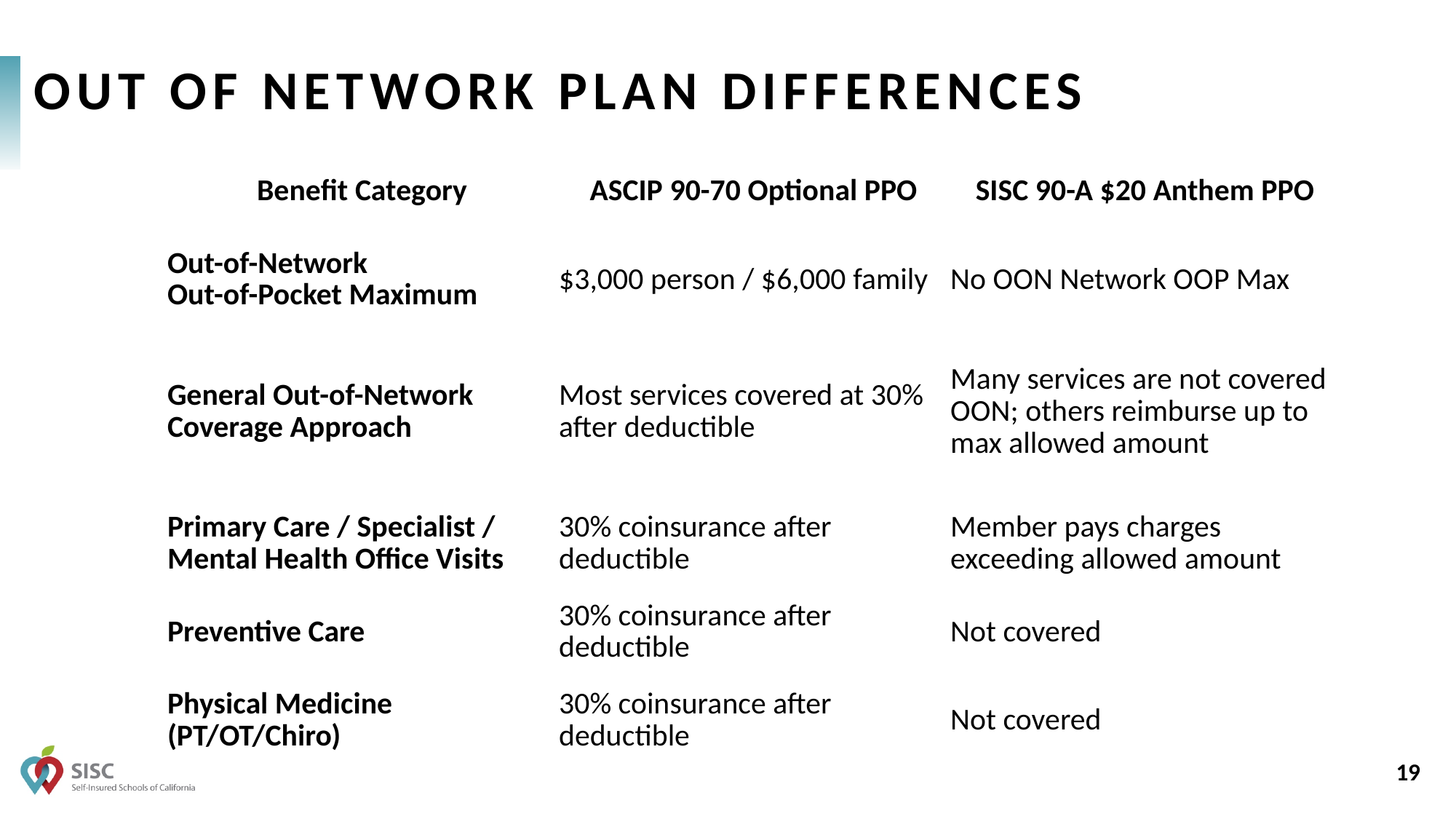

# Out of Network Plan Differences
| Benefit Category | ASCIP 90-70 Optional PPO | SISC 90-A $20 Anthem PPO |
| --- | --- | --- |
| Out-of-Network Out-of-Pocket Maximum | $3,000 person / $6,000 family | No OON Network OOP Max |
| General Out-of-Network Coverage Approach | Most services covered at 30% after deductible | Many services are not covered OON; others reimburse up to max allowed amount |
| Primary Care / Specialist / Mental Health Office Visits | 30% coinsurance after deductible | Member pays charges exceeding allowed amount |
| Preventive Care | 30% coinsurance after deductible | Not covered |
| Physical Medicine (PT/OT/Chiro) | 30% coinsurance after deductible | Not covered |

19